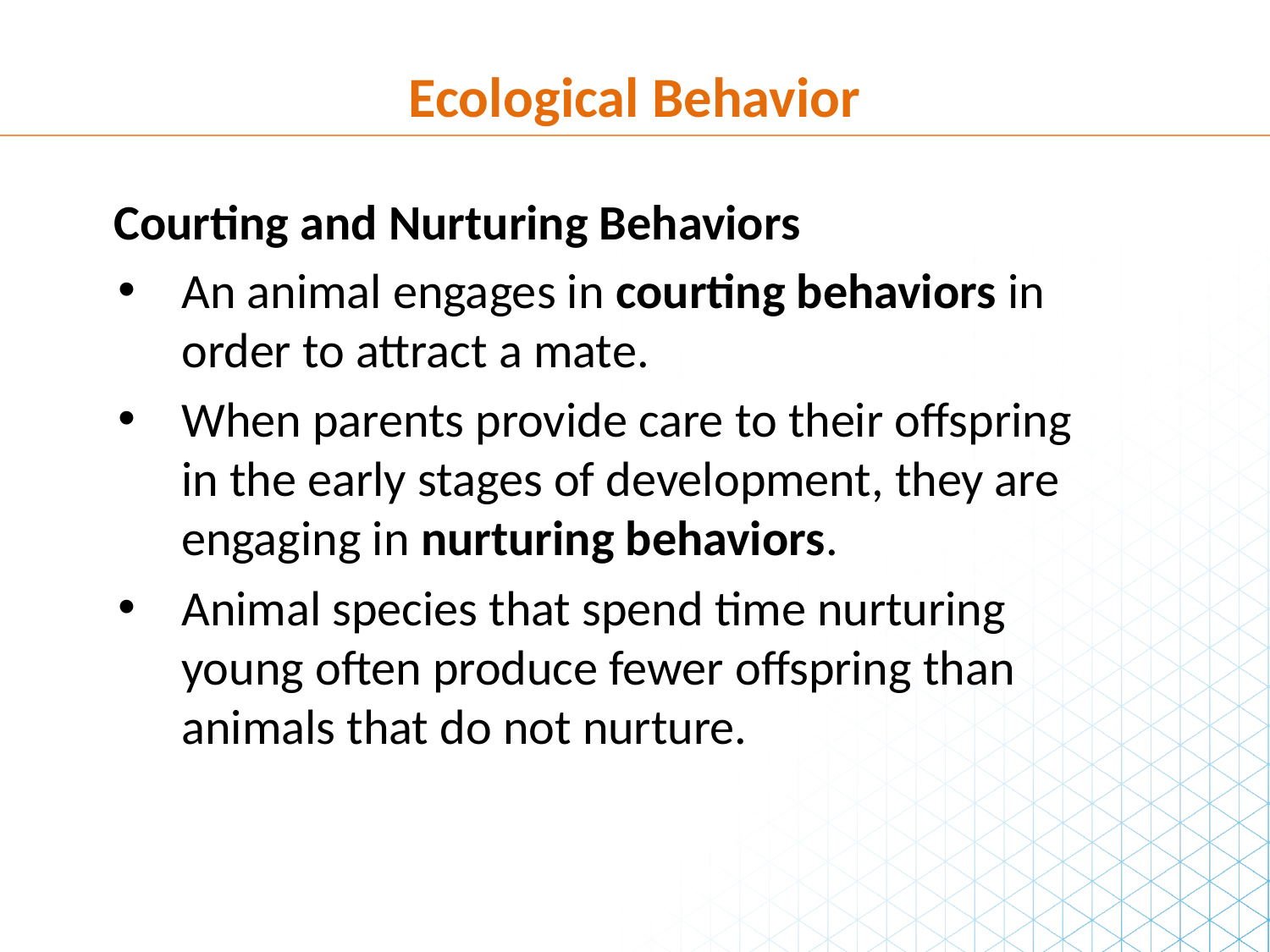

Ecological Behavior
Courting and Nurturing Behaviors
An animal engages in courting behaviors in order to attract a mate.
When parents provide care to their offspring in the early stages of development, they are engaging in nurturing behaviors.
Animal species that spend time nurturing young often produce fewer offspring than animals that do not nurture.